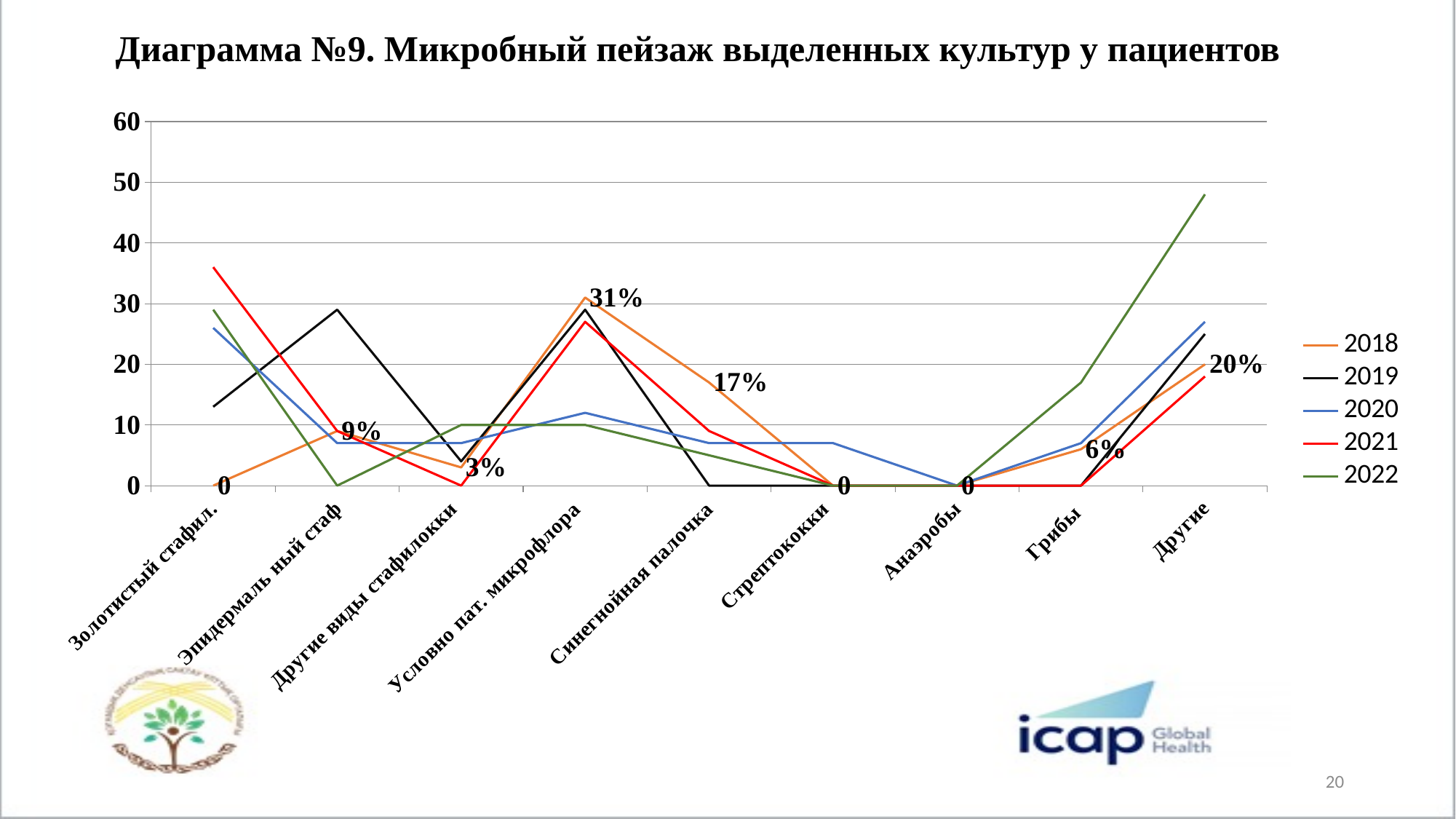

Диаграмма №9. Микробный пейзаж выделенных культур у пациентов

### Chart

| Category | 2018 | 2019 | 2020 | 2021 | 2022 |
|---|---|---|---|---|---|
| Золотистый стафил. | 0.0 | 13.0 | 26.0 | 36.0 | 29.0 |
| Эпидермаль ный стаф | 9.0 | 29.0 | 7.0 | 9.0 | 0.0 |
| Другие виды стафилокки
 | 3.0 | 4.0 | 7.0 | 0.0 | 10.0 |
| Условно пат. микрофлора
 | 31.0 | 29.0 | 12.0 | 27.0 | 10.0 |
| Синегнойная палочка | 17.0 | 0.0 | 7.0 | 9.0 | 5.0 |
| Стрептококки
 | 0.0 | 0.0 | 7.0 | 0.0 | 0.0 |
| Анаэробы | 0.0 | 0.0 | 0.0 | 0.0 | 0.0 |
| Грибы  | 6.0 | 0.0 | 7.0 | 0.0 | 17.0 |
| Другие | 20.0 | 25.0 | 27.0 | 18.0 | 48.0 |
20